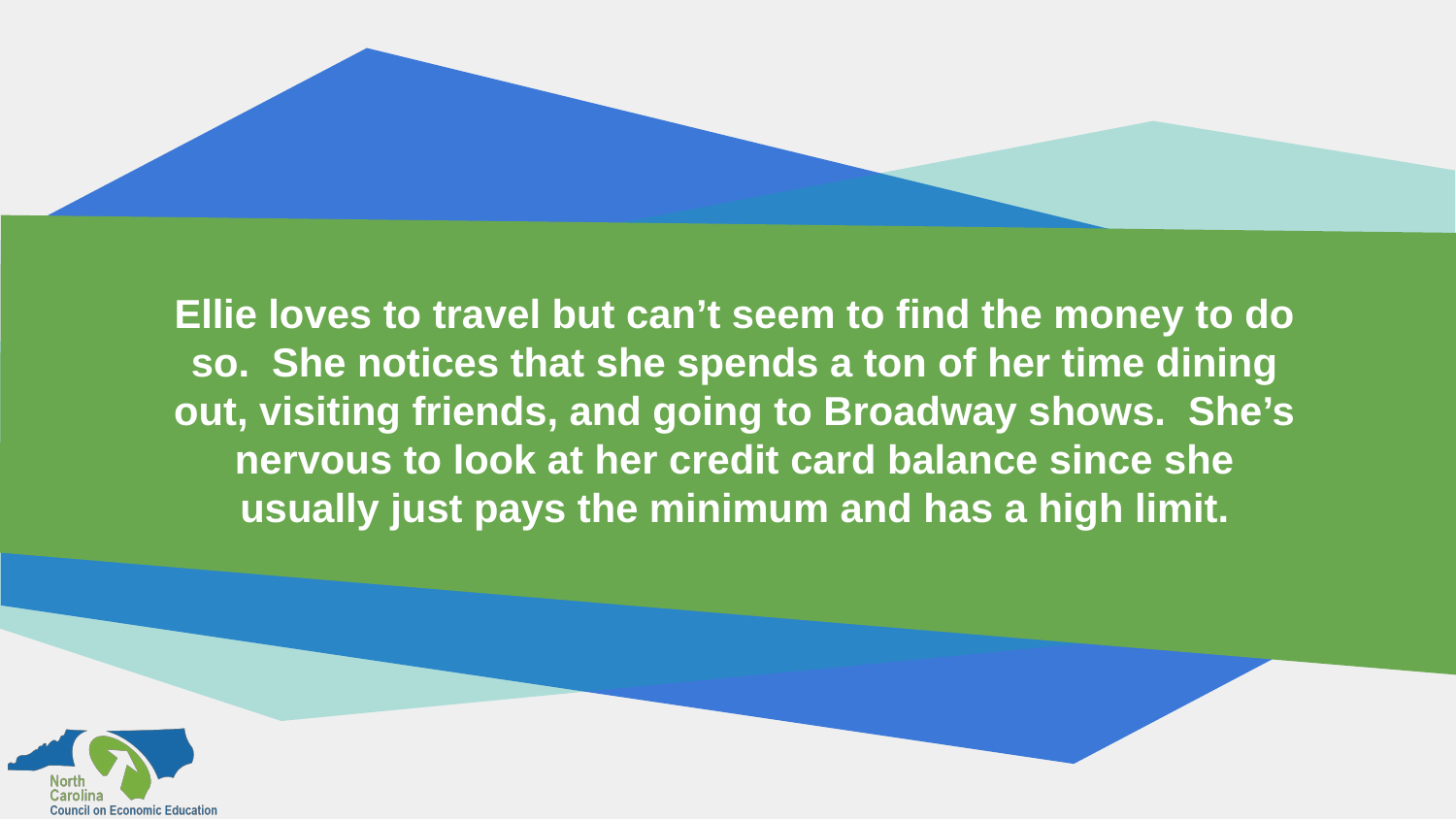

# Ellie loves to travel but can’t seem to find the money to do so.  She notices that she spends a ton of her time dining out, visiting friends, and going to Broadway shows.  She’s nervous to look at her credit card balance since she usually just pays the minimum and has a high limit.